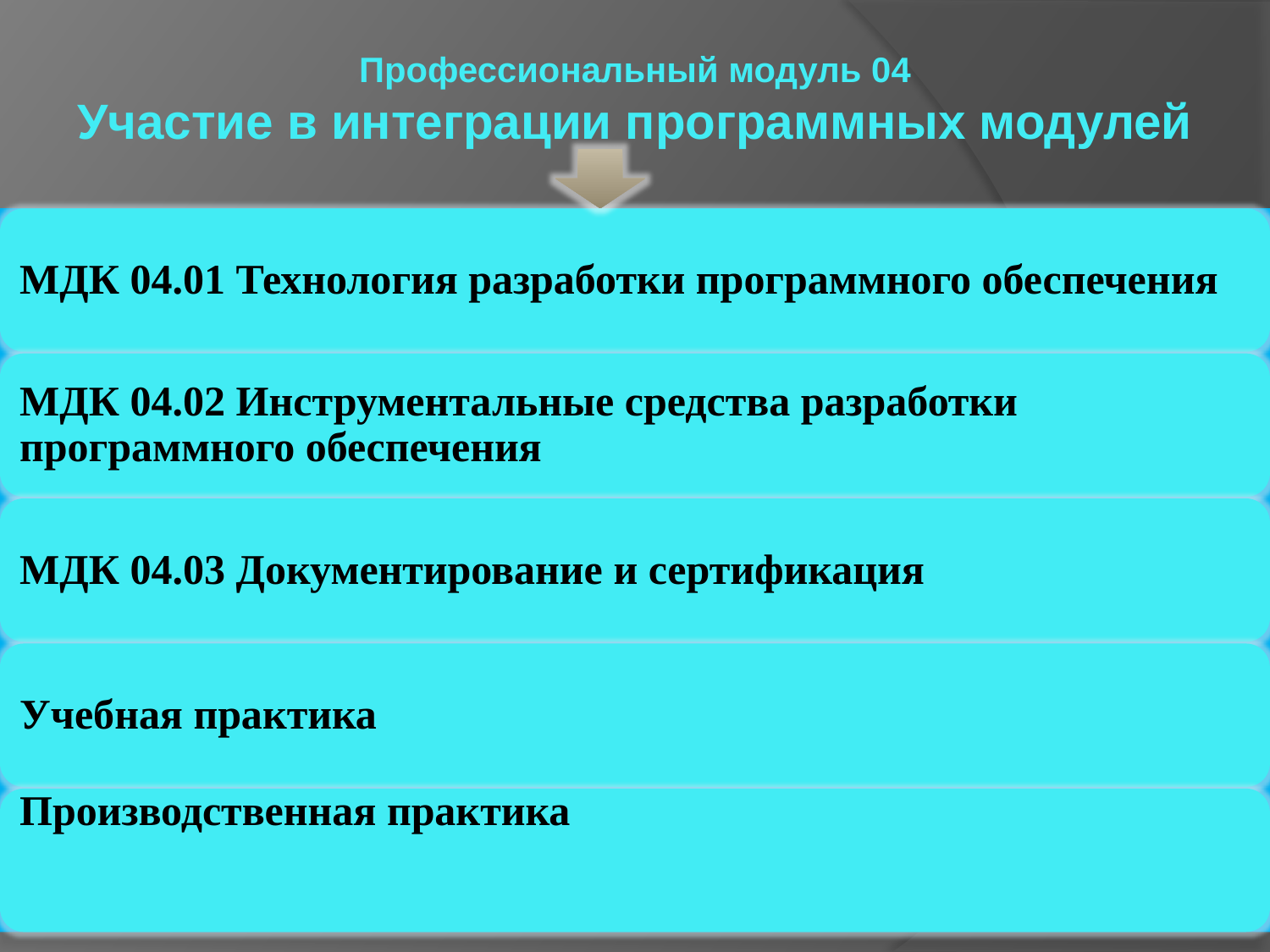

Профессиональный модуль 04
Участие в интеграции программных модулей

МДК 04.01 Технология разработки программного обеспечения
МДК 04.02 Инструментальные средства разработки программного обеспечения
МДК 04.03 Документирование и сертификация
Учебная практика
Производственная практика